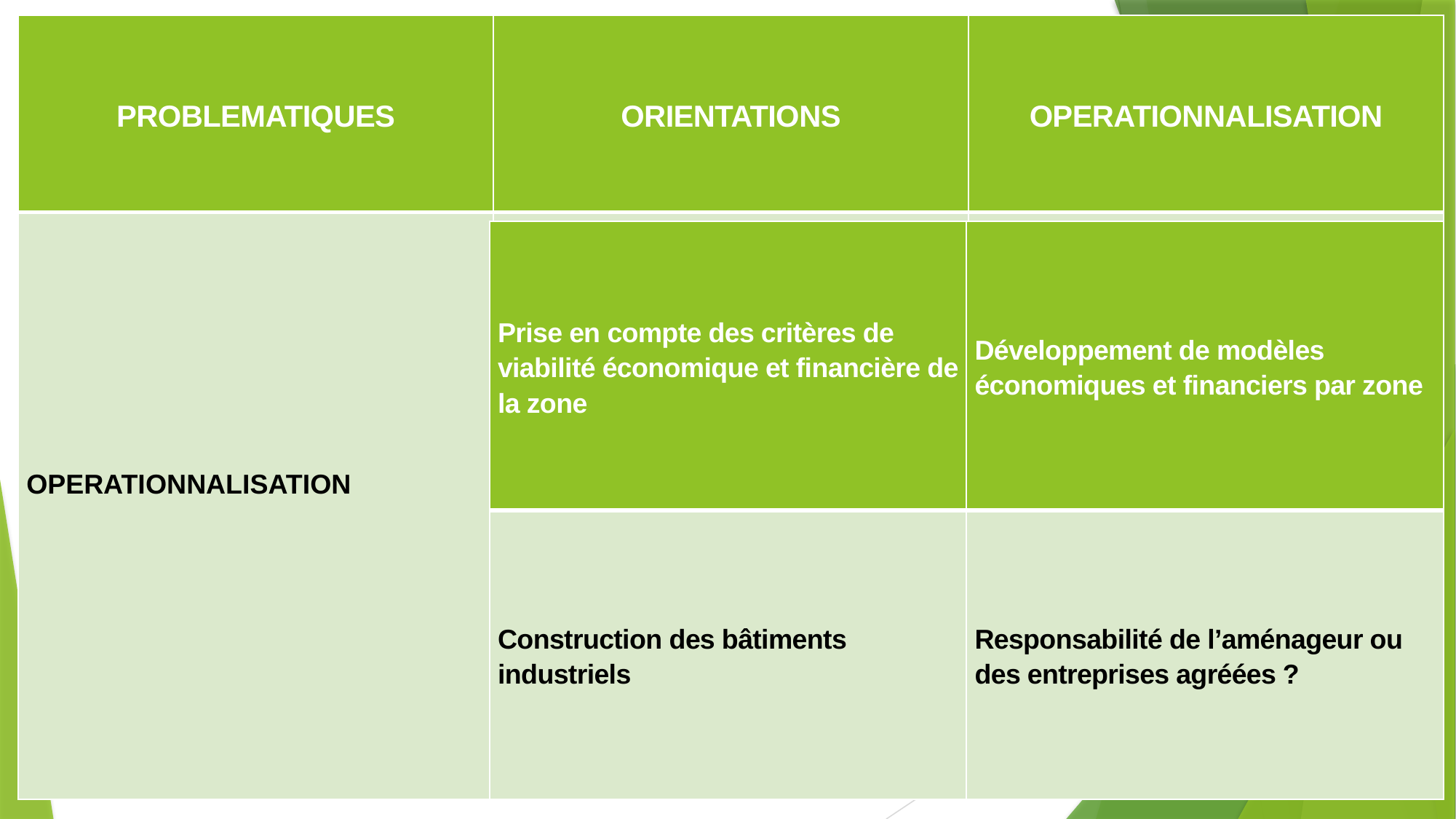

| PROBLEMATIQUES | ORIENTATIONS | OPERATIONNALISATION |
| --- | --- | --- |
| OPERATIONNALISATION |  |  |
| Prise en compte des critères de viabilité économique et financière de la zone | Développement de modèles économiques et financiers par zone |
| --- | --- |
| Construction des bâtiments industriels | Responsabilité de l’aménageur ou des entreprises agréées ? |